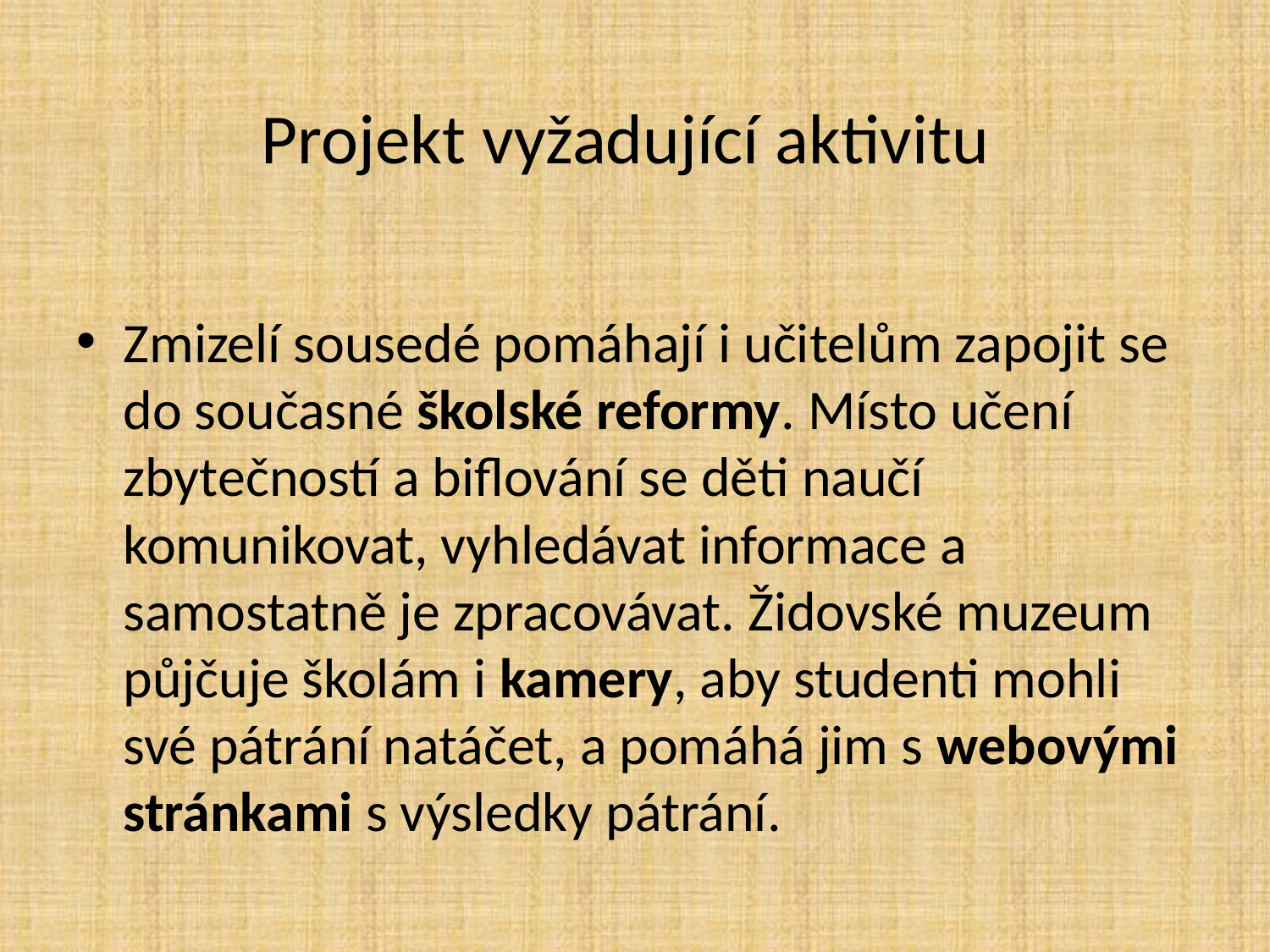

# Projekt vyžadující aktivitu

Zmizelí sousedé pomáhají i učitelům zapojit se do současné školské reformy. Místo učení zbytečností a biflování se děti naučí komunikovat, vyhledávat informace a samostatně je zpracovávat. Židovské muzeum půjčuje školám i kamery, aby studenti mohli své pátrání natáčet, a pomáhá jim s webovými stránkami s výsledky pátrání.